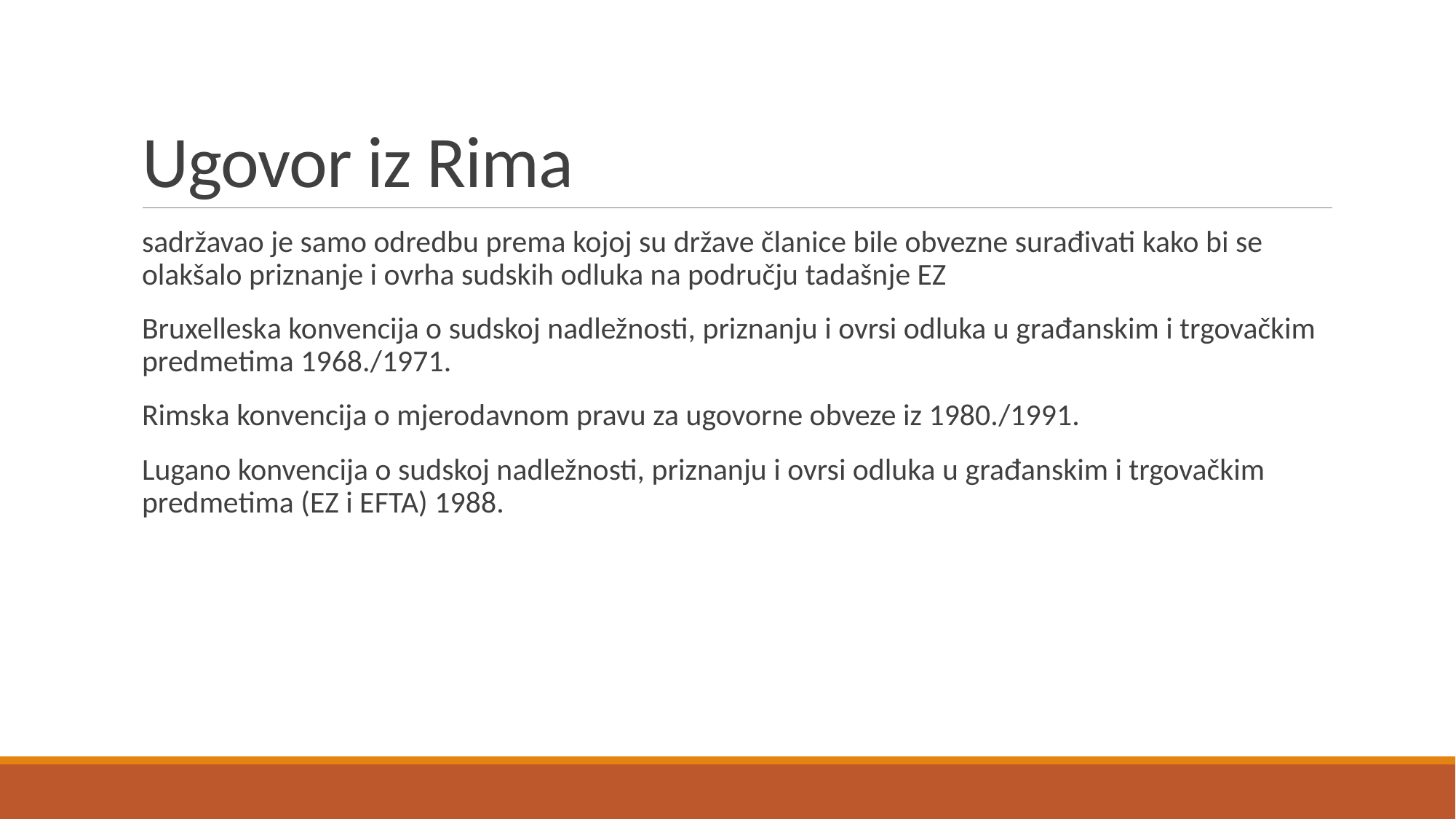

# Ugovor iz Rima
sadržavao je samo odredbu prema kojoj su države članice bile obvezne surađivati kako bi se olakšalo priznanje i ovrha sudskih odluka na području tadašnje EZ
Bruxelleska konvencija o sudskoj nadležnosti, priznanju i ovrsi odluka u građanskim i trgovačkim predmetima 1968./1971.
Rimska konvencija o mjerodavnom pravu za ugovorne obveze iz 1980./1991.
Lugano konvencija o sudskoj nadležnosti, priznanju i ovrsi odluka u građanskim i trgovačkim predmetima (EZ i EFTA) 1988.